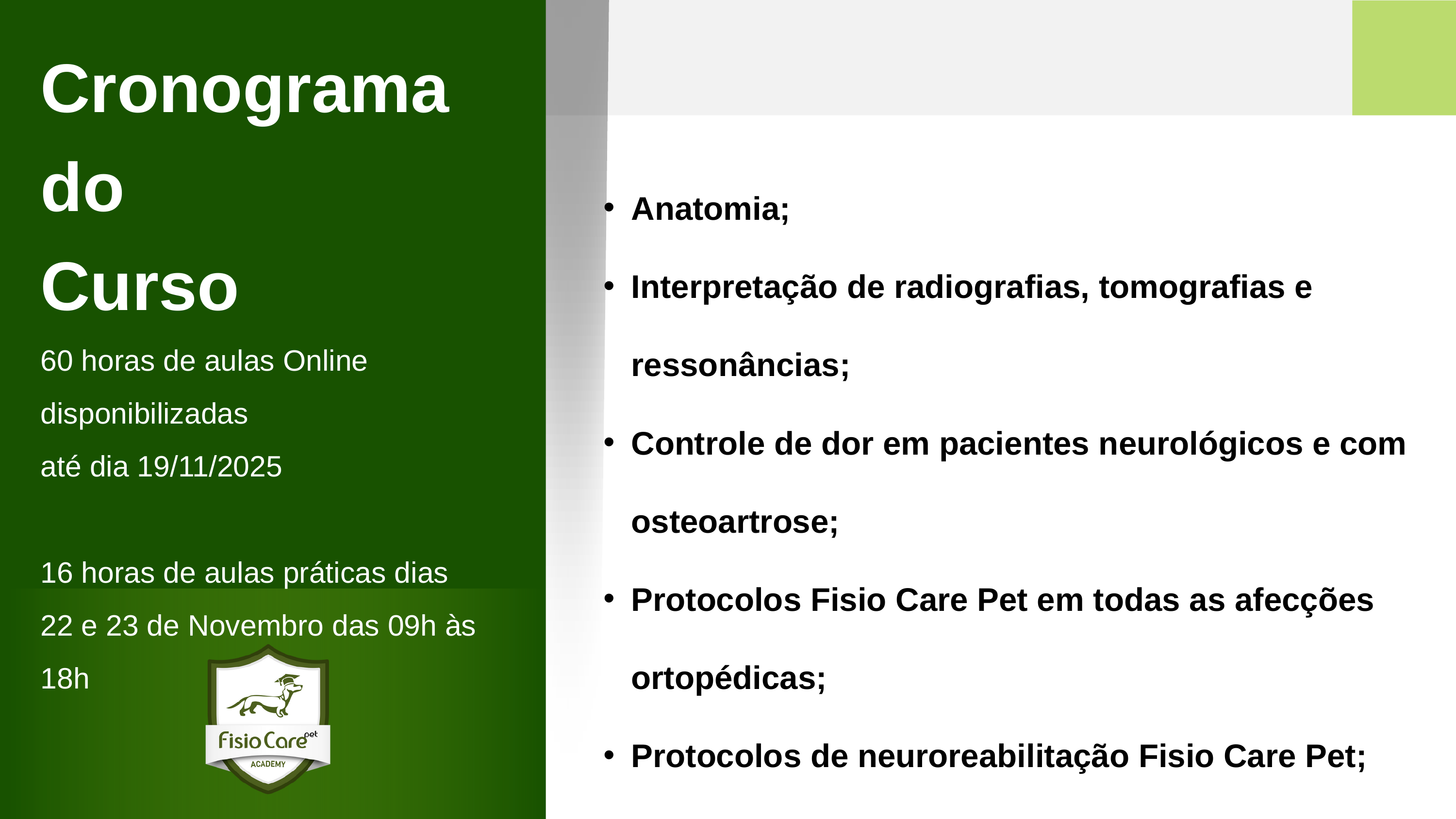

Cronograma
do
Curso
60 horas de aulas Online disponibilizadas
até dia 19/11/2025

16 horas de aulas práticas dias 22 e 23 de Novembro das 09h às 18h
Anatomia;
Interpretação de radiografias, tomografias e ressonâncias;
Controle de dor em pacientes neurológicos e com osteoartrose;
Protocolos Fisio Care Pet em todas as afecções ortopédicas;
Protocolos de neuroreabilitação Fisio Care Pet;
Reais particularidades da reabilitação em felinos;